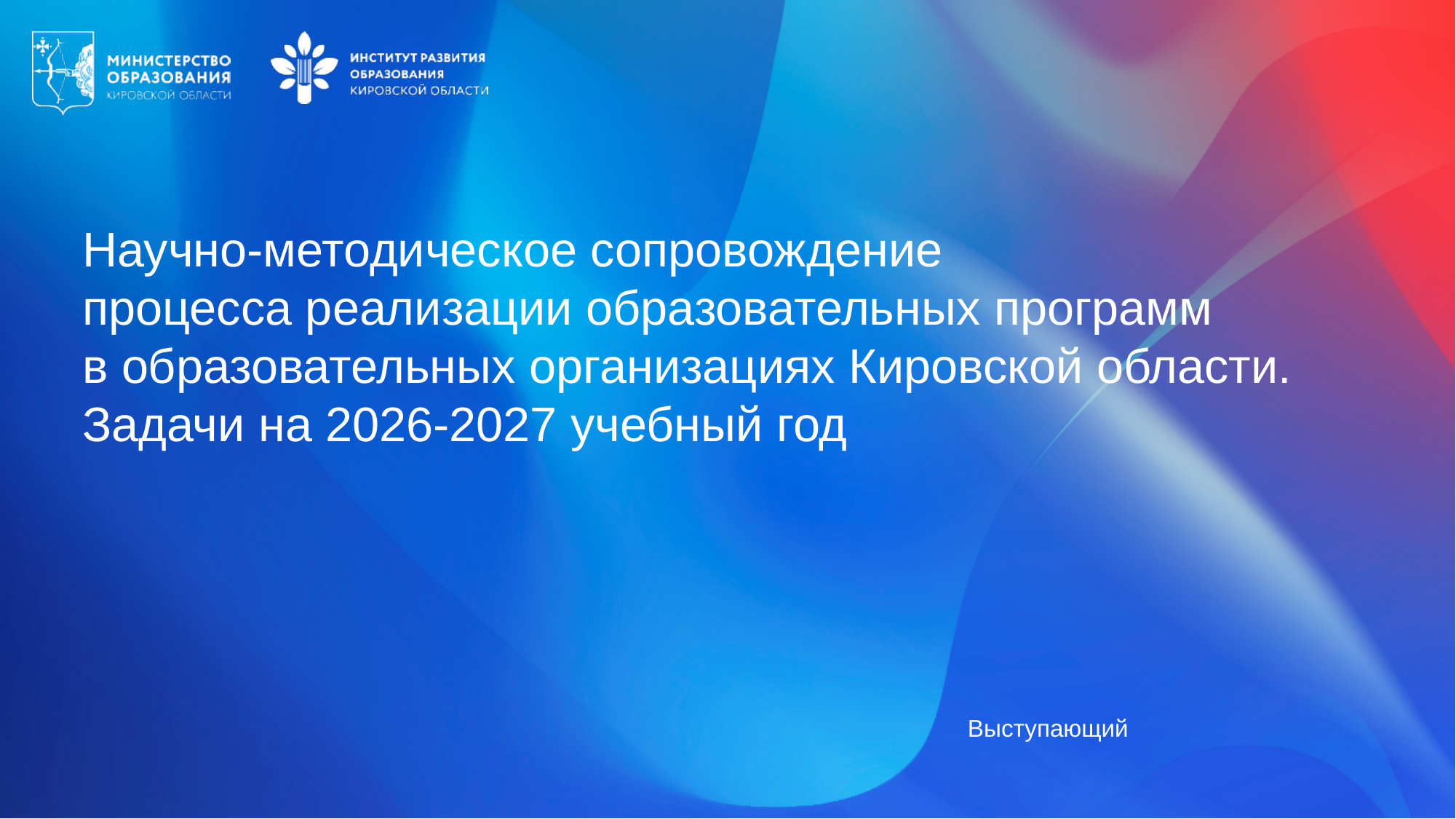

Научно-методическое сопровождение
процесса реализации образовательных программ
в образовательных организациях Кировской области.
Задачи на 2026-2027 учебный год

Выступающий